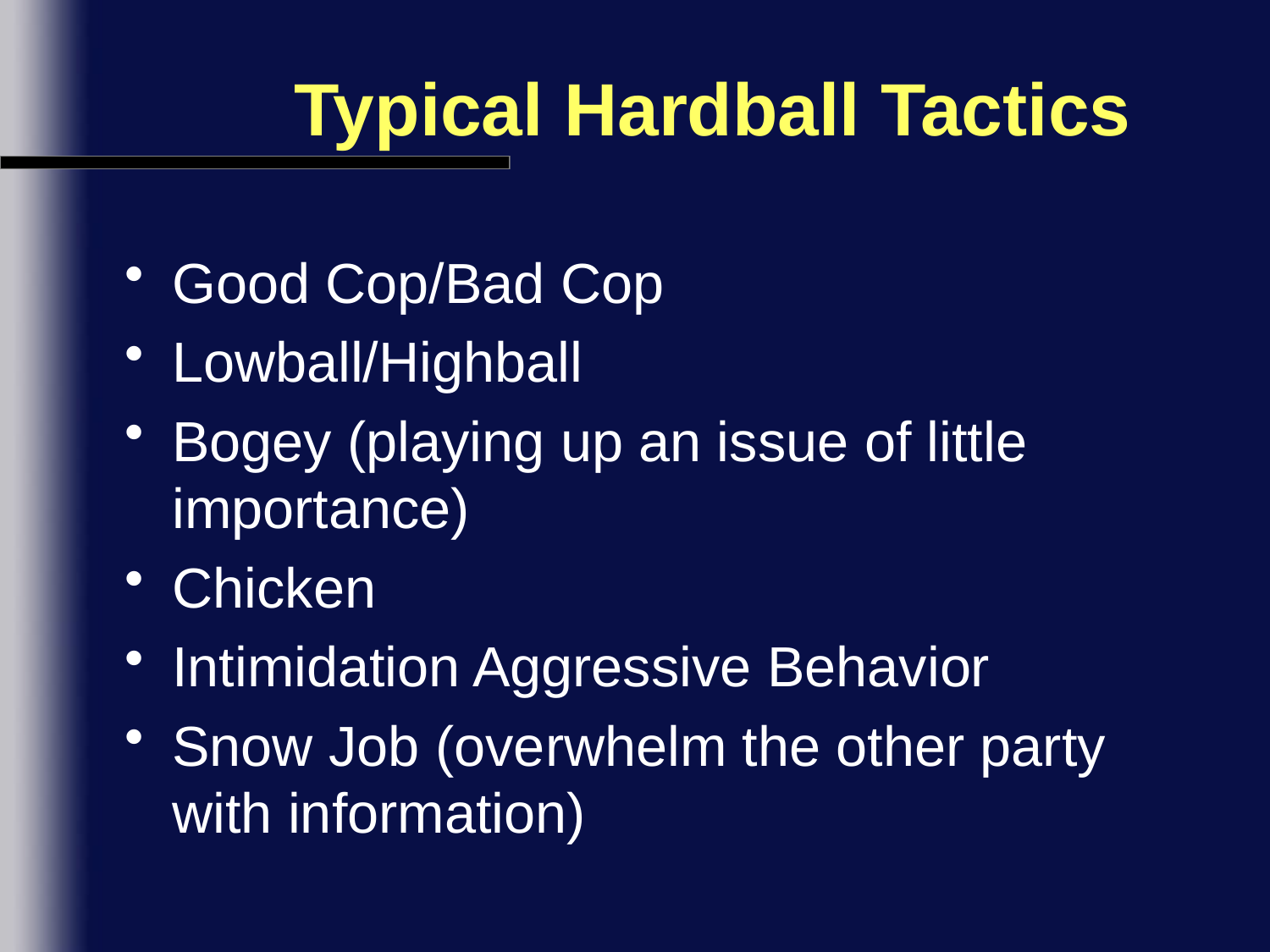

# Typical Hardball Tactics
Good Cop/Bad Cop
Lowball/Highball
Bogey (playing up an issue of little importance)
Chicken
Intimidation Aggressive Behavior
Snow Job (overwhelm the other party with information)